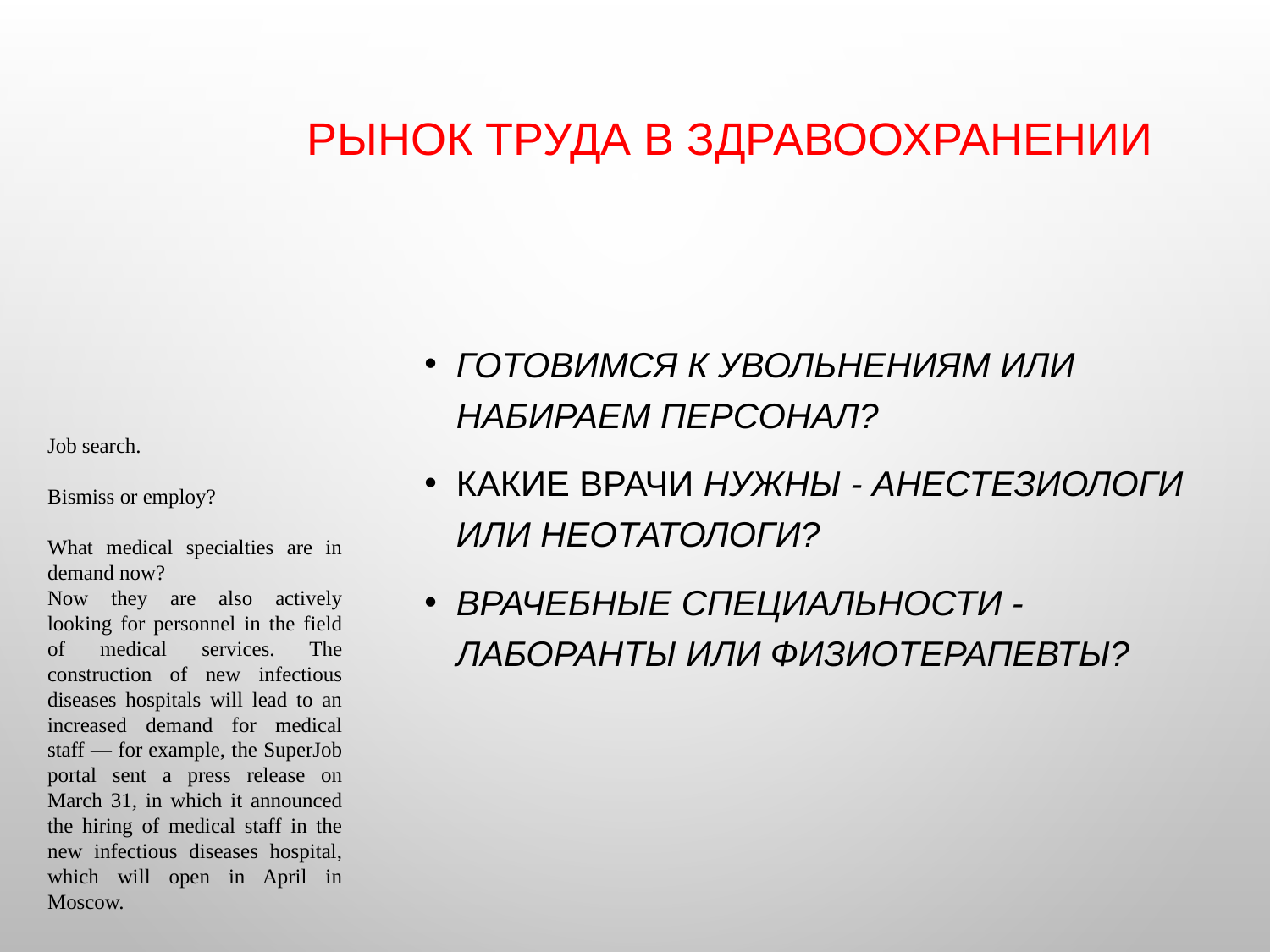

# Рынок труда в здравоохранении
готовимся к увольнениям или набираем персонал?
Какие Врачи нужны - анестезиологи или неотатологи?
врачебные специальности - лаборанты или Физиотерапевты?
Job search.

Вismiss or employ?

What medical specialties are in demand now?
Now they are also actively looking for personnel in the field of medical services. The construction of new infectious diseases hospitals will lead to an increased demand for medical staff — for example, the SuperJob portal sent a press release on March 31, in which it announced the hiring of medical staff in the new infectious diseases hospital, which will open in April in Moscow.